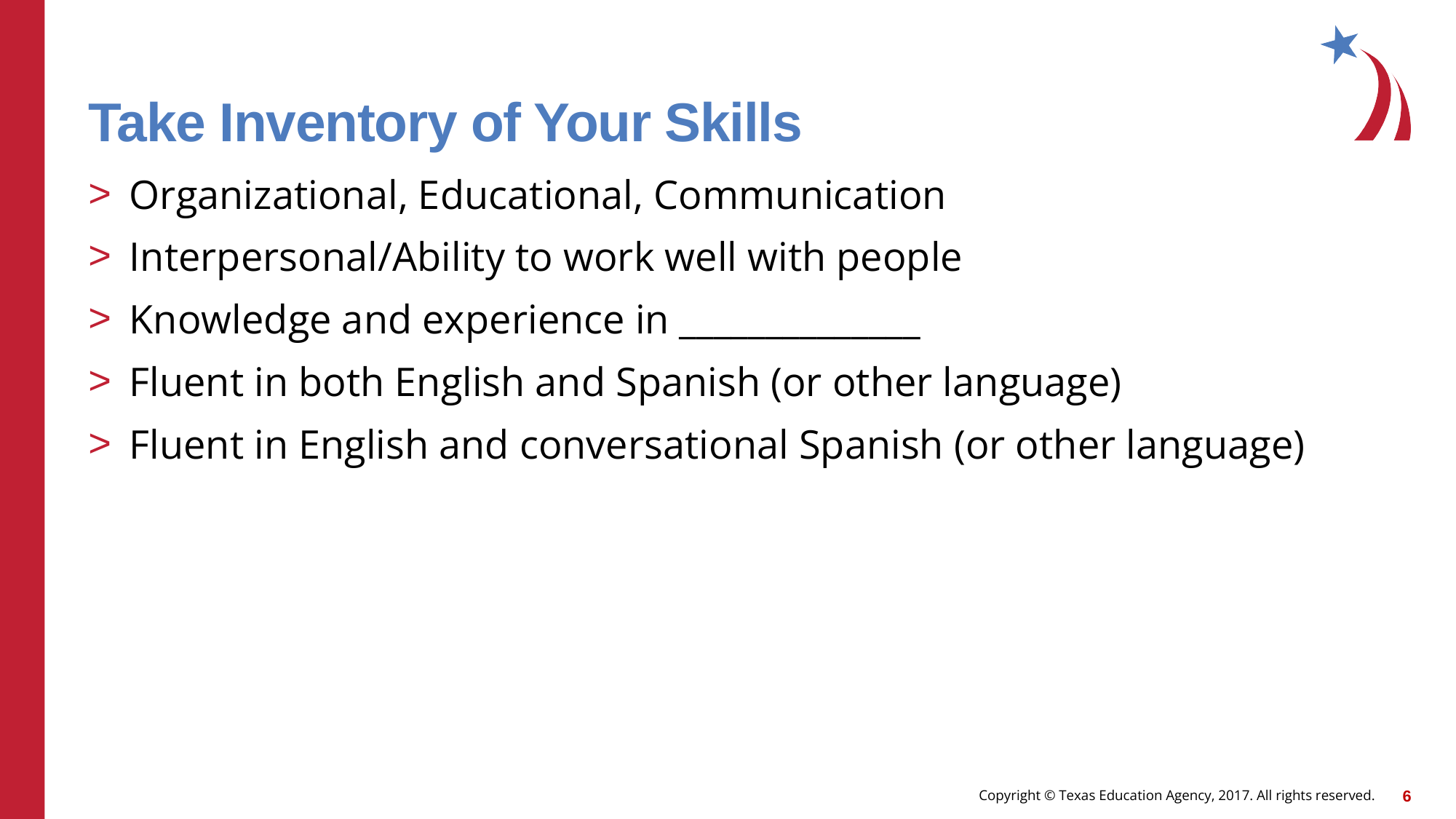

# Take Inventory of Your Skills
Organizational, Educational, Communication
Interpersonal/Ability to work well with people
Knowledge and experience in ______________
Fluent in both English and Spanish (or other language)
Fluent in English and conversational Spanish (or other language)